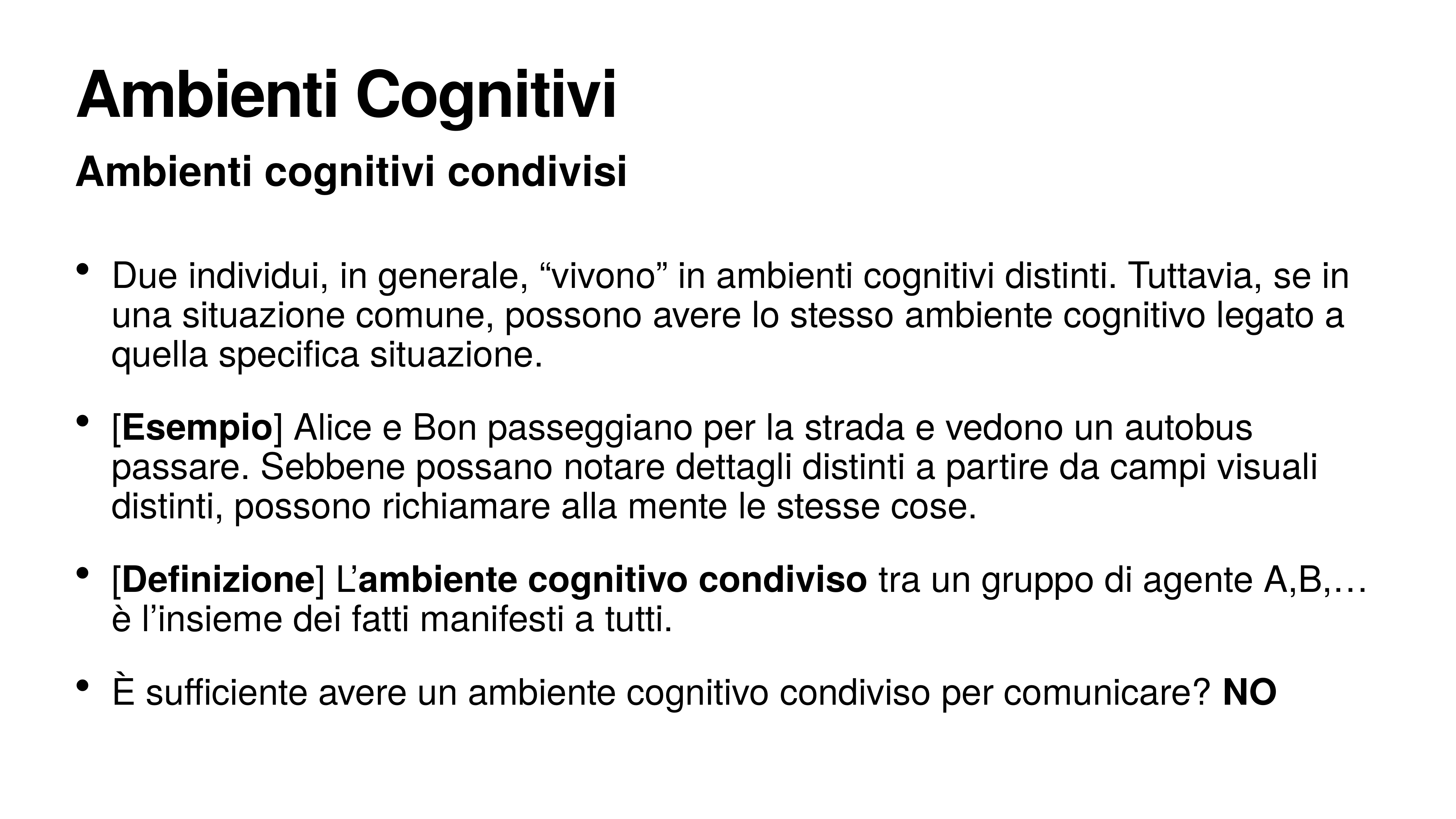

# Ambienti Cognitivi
Ambienti cognitivi condivisi
Due individui, in generale, “vivono” in ambienti cognitivi distinti. Tuttavia, se in una situazione comune, possono avere lo stesso ambiente cognitivo legato a quella specifica situazione.
[Esempio] Alice e Bon passeggiano per la strada e vedono un autobus passare. Sebbene possano notare dettagli distinti a partire da campi visuali distinti, possono richiamare alla mente le stesse cose.
[Definizione] L’ambiente cognitivo condiviso tra un gruppo di agente A,B,… è l’insieme dei fatti manifesti a tutti.
È sufficiente avere un ambiente cognitivo condiviso per comunicare? NO